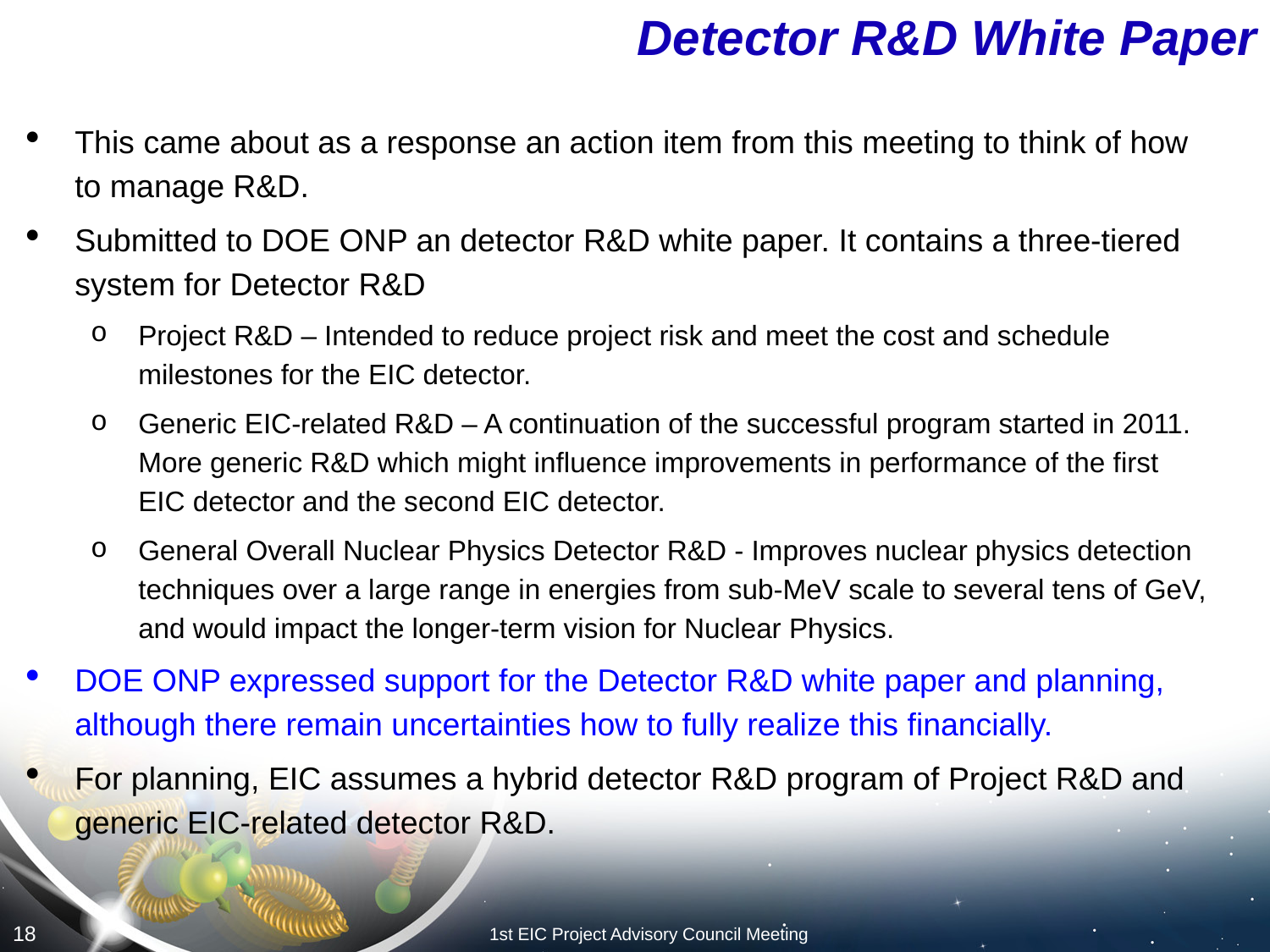

# Detector R&D White Paper

This came about as a response an action item from this meeting to think of how to manage R&D.
Submitted to DOE ONP an detector R&D white paper. It contains a three-tiered system for Detector R&D
Project R&D – Intended to reduce project risk and meet the cost and schedule milestones for the EIC detector.
Generic EIC-related R&D – A continuation of the successful program started in 2011. More generic R&D which might influence improvements in performance of the first EIC detector and the second EIC detector.
General Overall Nuclear Physics Detector R&D - Improves nuclear physics detection techniques over a large range in energies from sub-MeV scale to several tens of GeV, and would impact the longer-term vision for Nuclear Physics.
DOE ONP expressed support for the Detector R&D white paper and planning, although there remain uncertainties how to fully realize this financially.
For planning, EIC assumes a hybrid detector R&D program of Project R&D and generic EIC-related detector R&D.
18
1st EIC Project Advisory Council Meeting